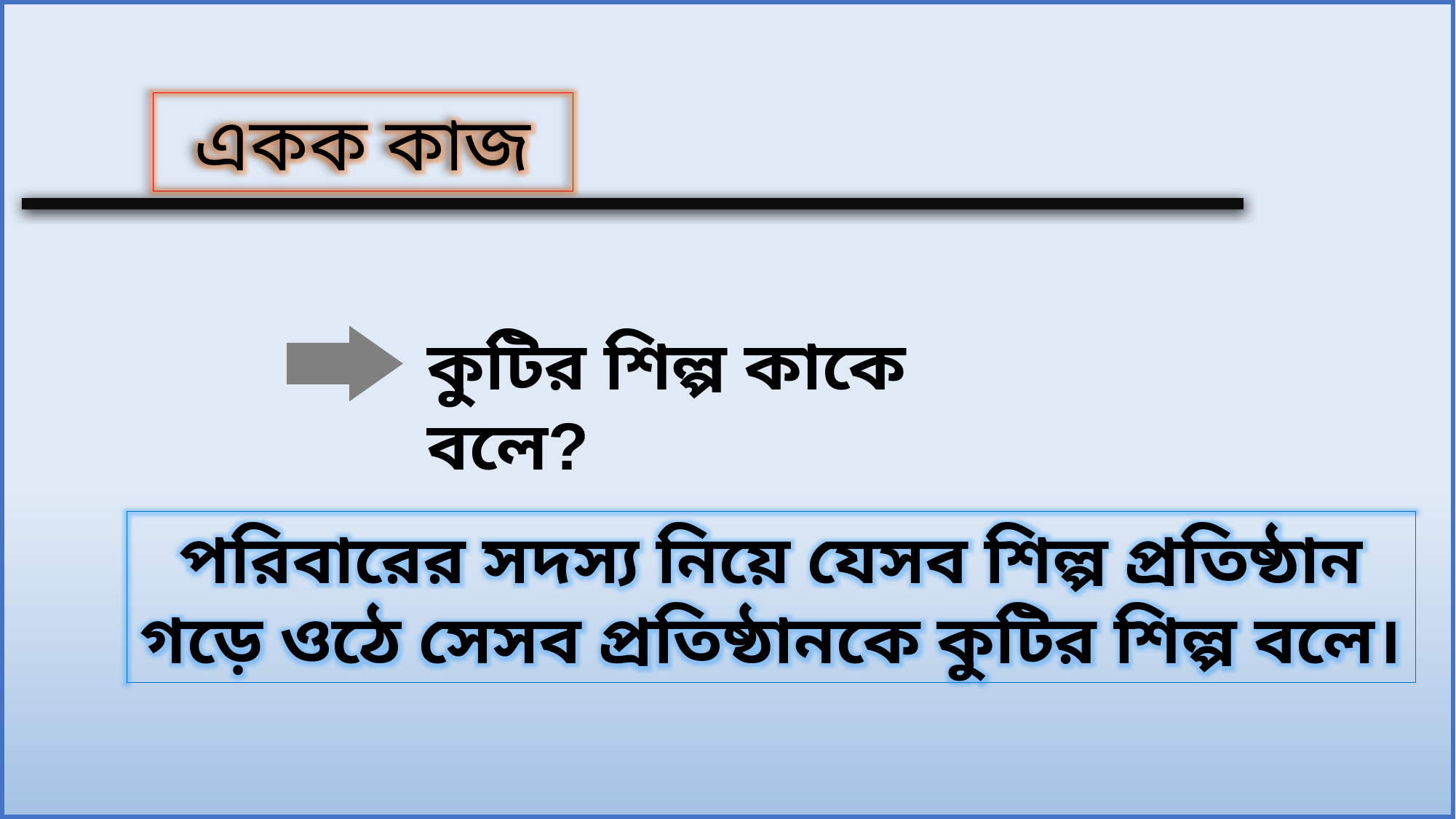

একক কাজ

কুটির শিল্প কাকে বলে?

পরিবারের সদস্য নিয়ে যেসব শিল্প প্রতিষ্ঠান গড়ে ওঠে সেসব প্রতিষ্ঠানকে কুটির শিল্প বলে।